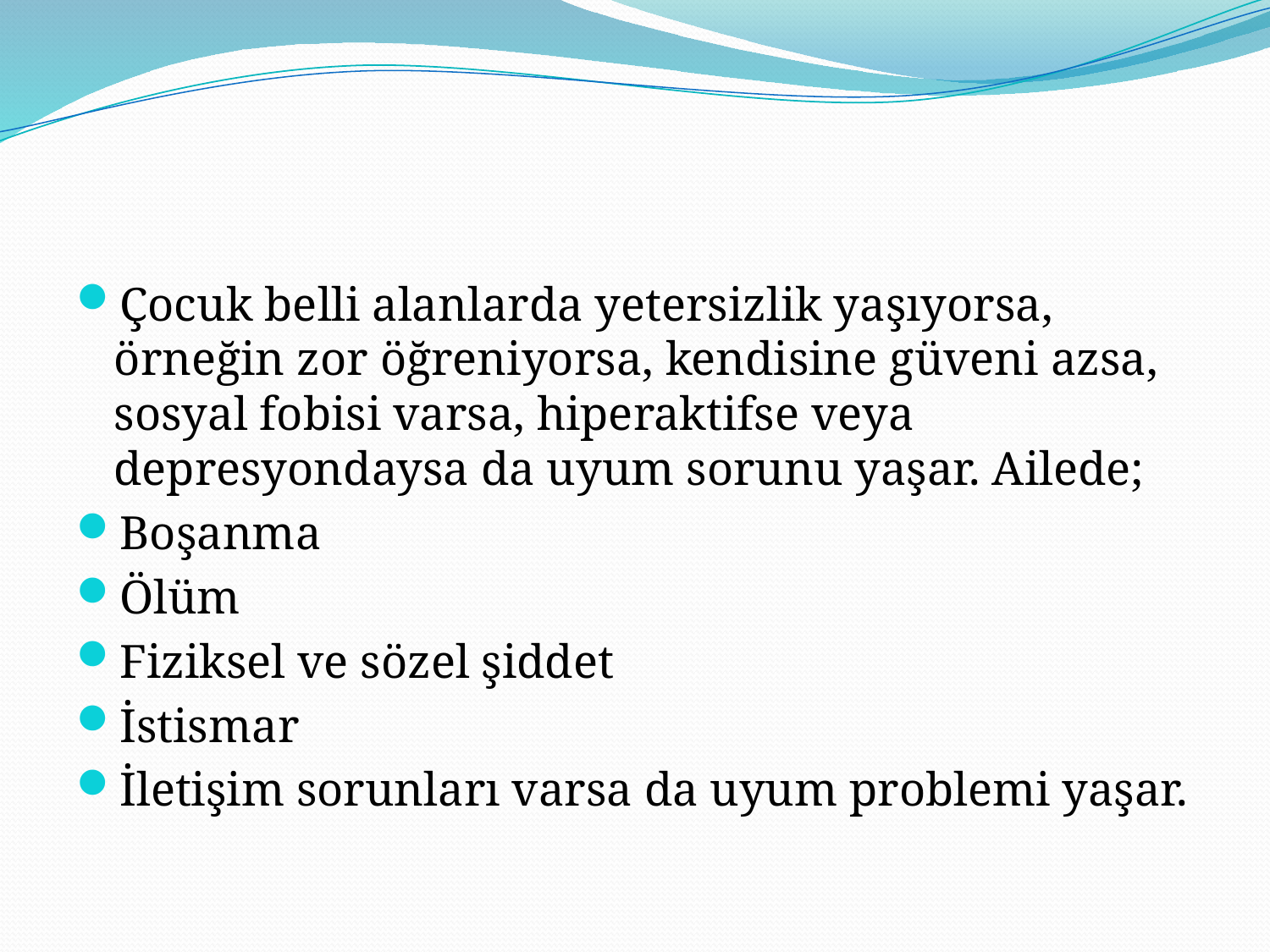

Çocuk belli alanlarda yetersizlik yaşıyorsa, örneğin zor öğreniyorsa, kendisine güveni azsa, sosyal fobisi varsa, hiperaktifse veya depresyondaysa da uyum sorunu yaşar. Ailede;
Boşanma
Ölüm
Fiziksel ve sözel şiddet
İstismar
İletişim sorunları varsa da uyum problemi yaşar.